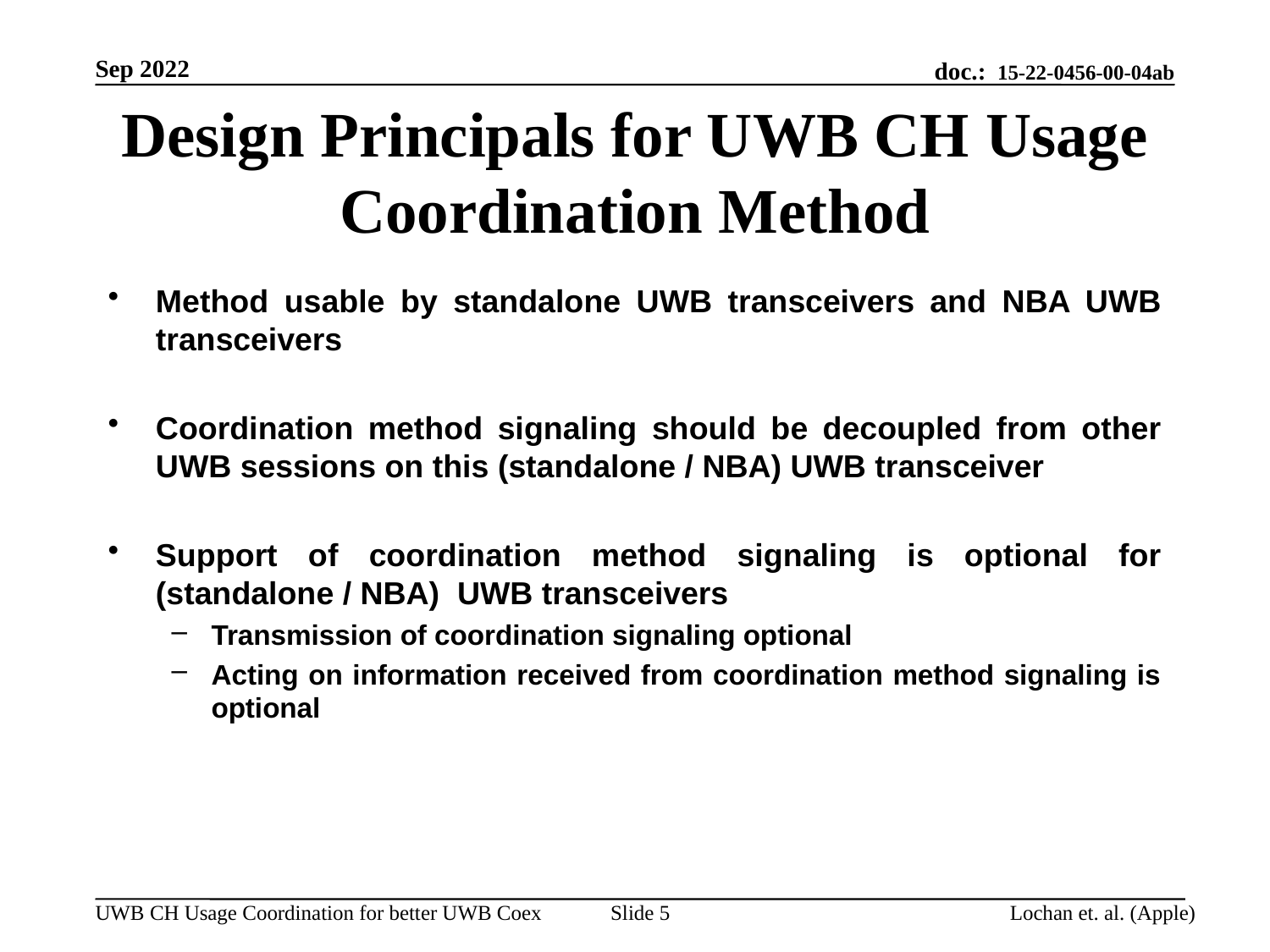

Sep 2022
# Design Principals for UWB CH Usage Coordination Method
Method usable by standalone UWB transceivers and NBA UWB transceivers

Coordination method signaling should be decoupled from other UWB sessions on this (standalone / NBA) UWB transceiver

Support of coordination method signaling is optional for (standalone / NBA)  UWB transceivers
Transmission of coordination signaling optional
Acting on information received from coordination method signaling is optional
Slide 5
Lochan et. al. (Apple)